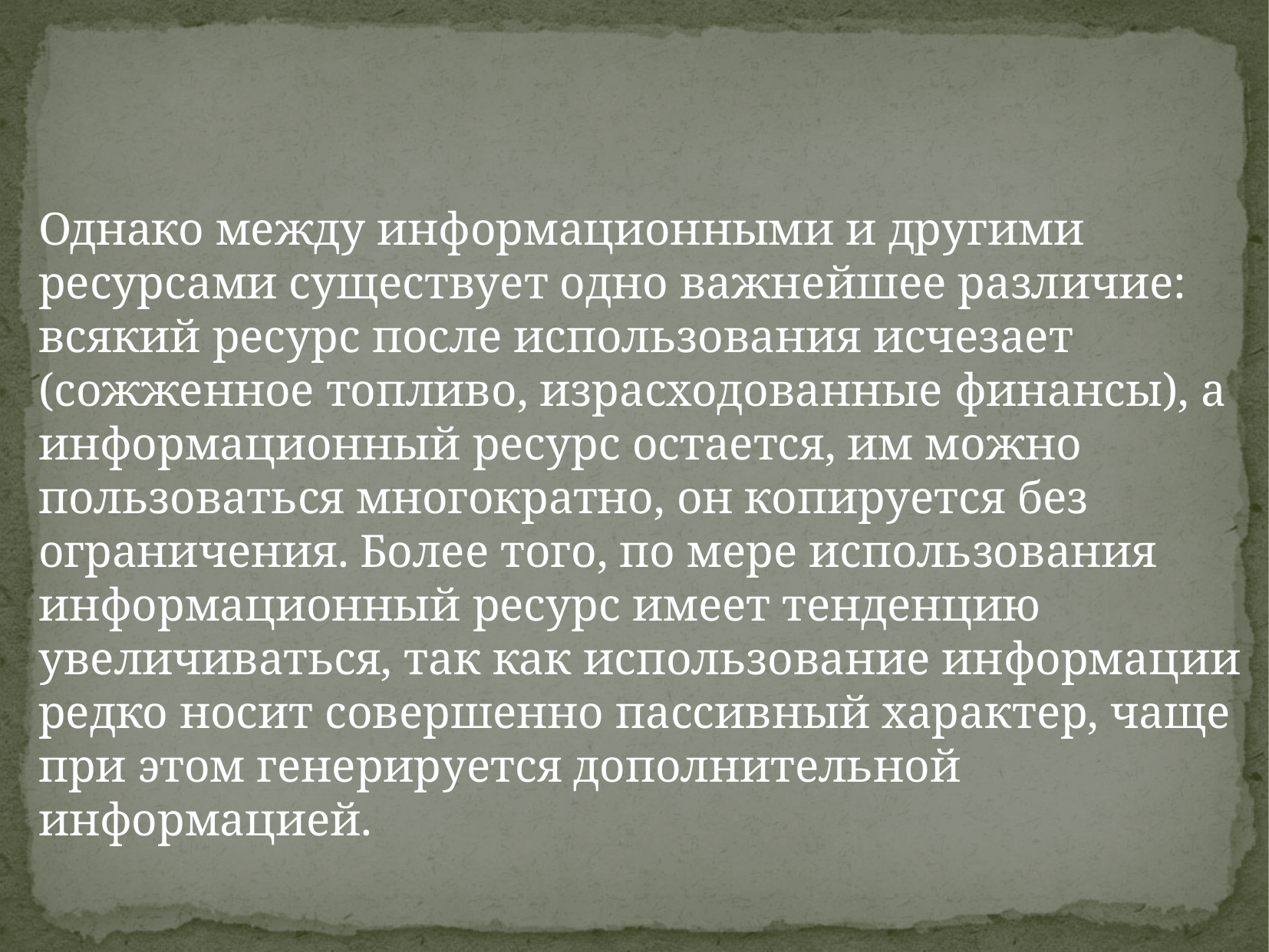

Однако между информационными и другими ресурсами существует одно важнейшее различие: всякий ресурс после использования исчезает (сожженное топливо, израсходованные финансы), а информационный ресурс остается, им можно пользоваться многократно, он копируется без ограничения. Более того, по мере использования информационный ресурс имеет тенденцию увеличиваться, так как использование информации редко носит совершенно пассивный характер, чаще при этом генерируется дополнительной информацией.